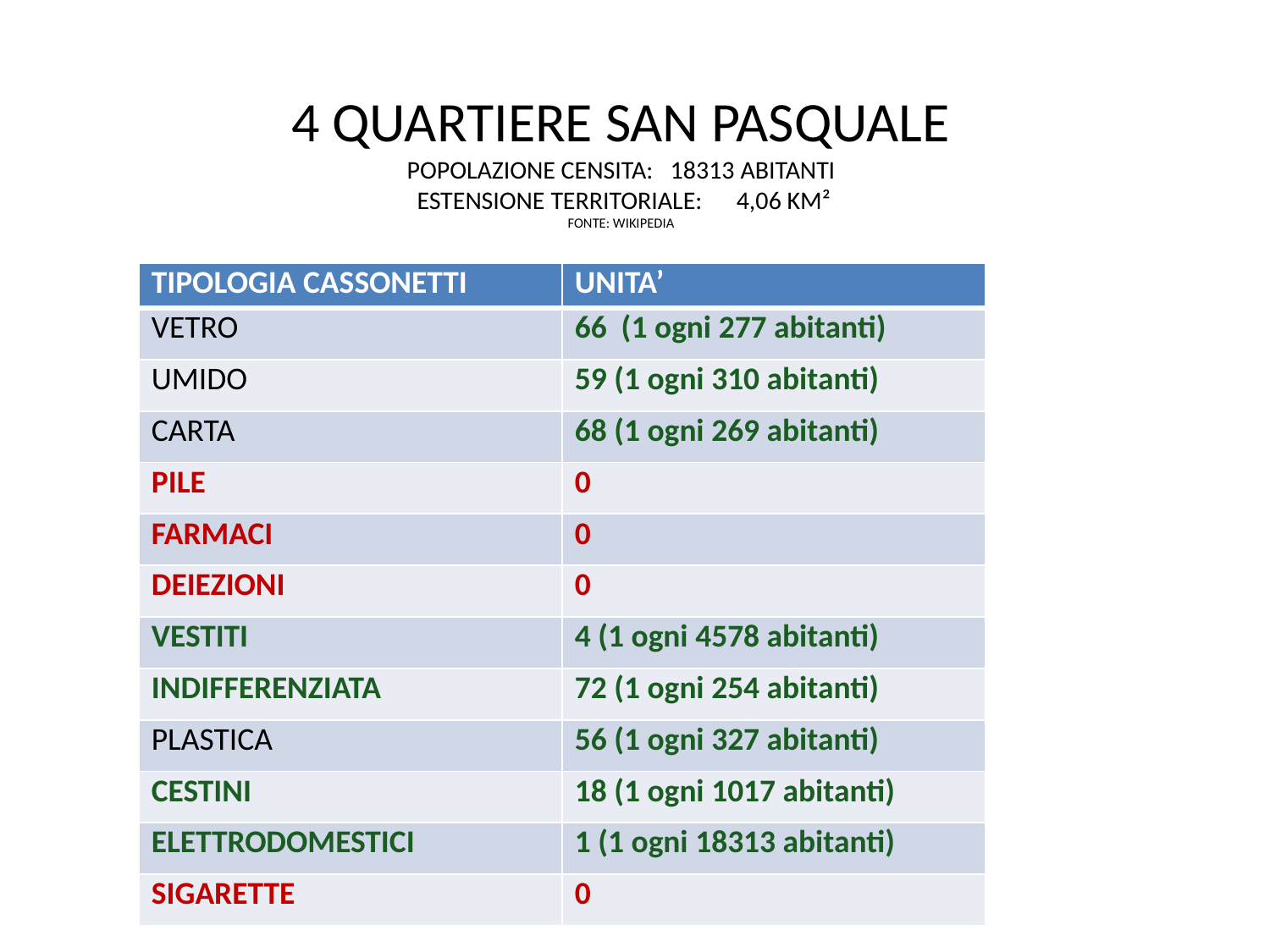

# 4 QUARTIERE SAN PASQUALE POPOLAZIONE CENSITA:   18313 abitanti ESTENSIONE TERRITORIALE:      4,06 kM² FONTE: WIKIPEDIA
| TIPOLOGIA CASSONETTI | UNITA’ |
| --- | --- |
| VETRO | 66 (1 ogni 277 abitanti) |
| UMIDO | 59 (1 ogni 310 abitanti) |
| CARTA | 68 (1 ogni 269 abitanti) |
| PILE | 0 |
| FARMACI | 0 |
| DEIEZIONI | 0 |
| VESTITI | 4 (1 ogni 4578 abitanti) |
| INDIFFERENZIATA | 72 (1 ogni 254 abitanti) |
| PLASTICA | 56 (1 ogni 327 abitanti) |
| CESTINI | 18 (1 ogni 1017 abitanti) |
| ELETTRODOMESTICI | 1 (1 ogni 18313 abitanti) |
| SIGARETTE | 0 |